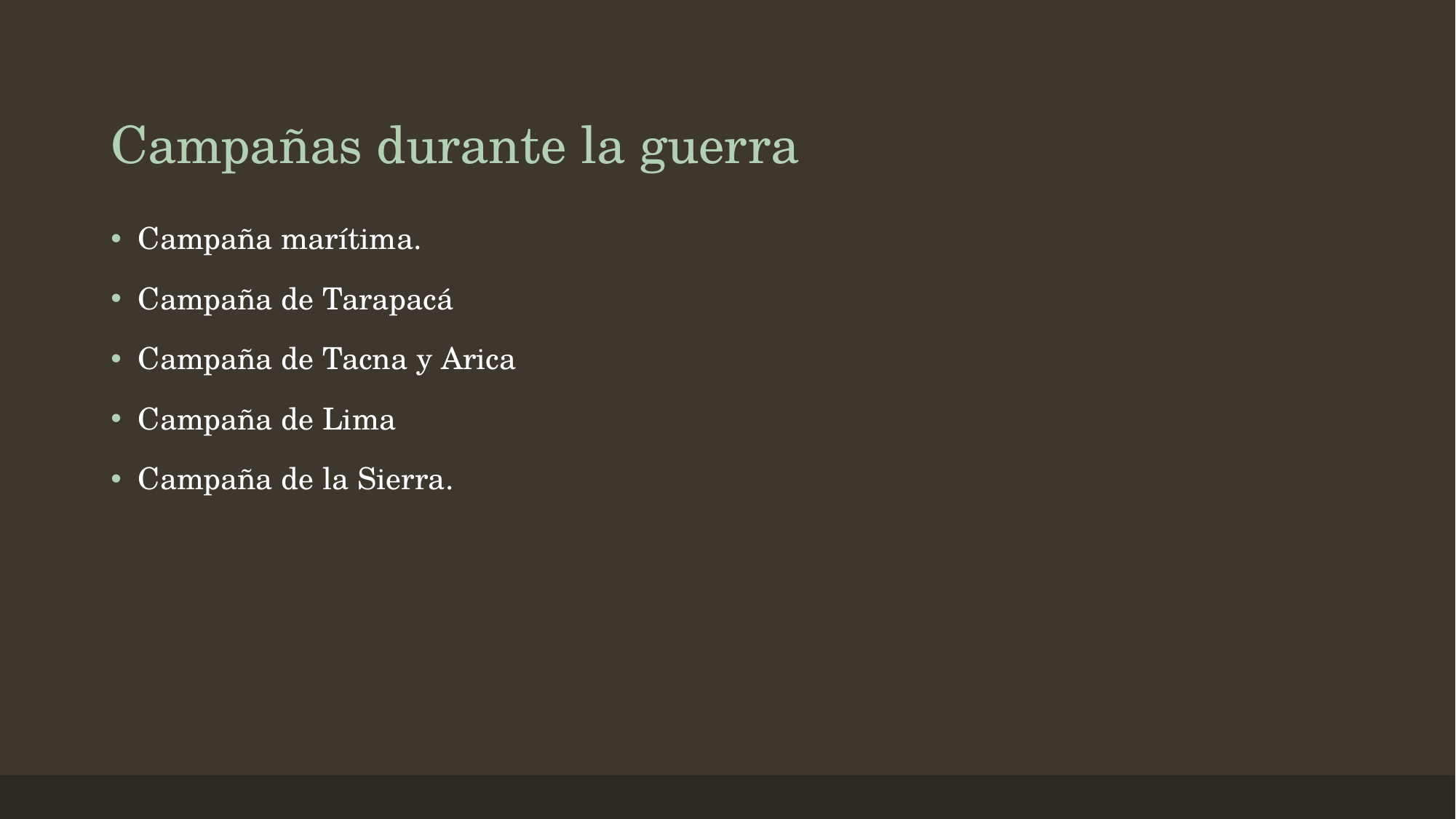

# Campañas durante la guerra
Campaña marítima.
Campaña de Tarapacá
Campaña de Tacna y Arica
Campaña de Lima
Campaña de la Sierra.